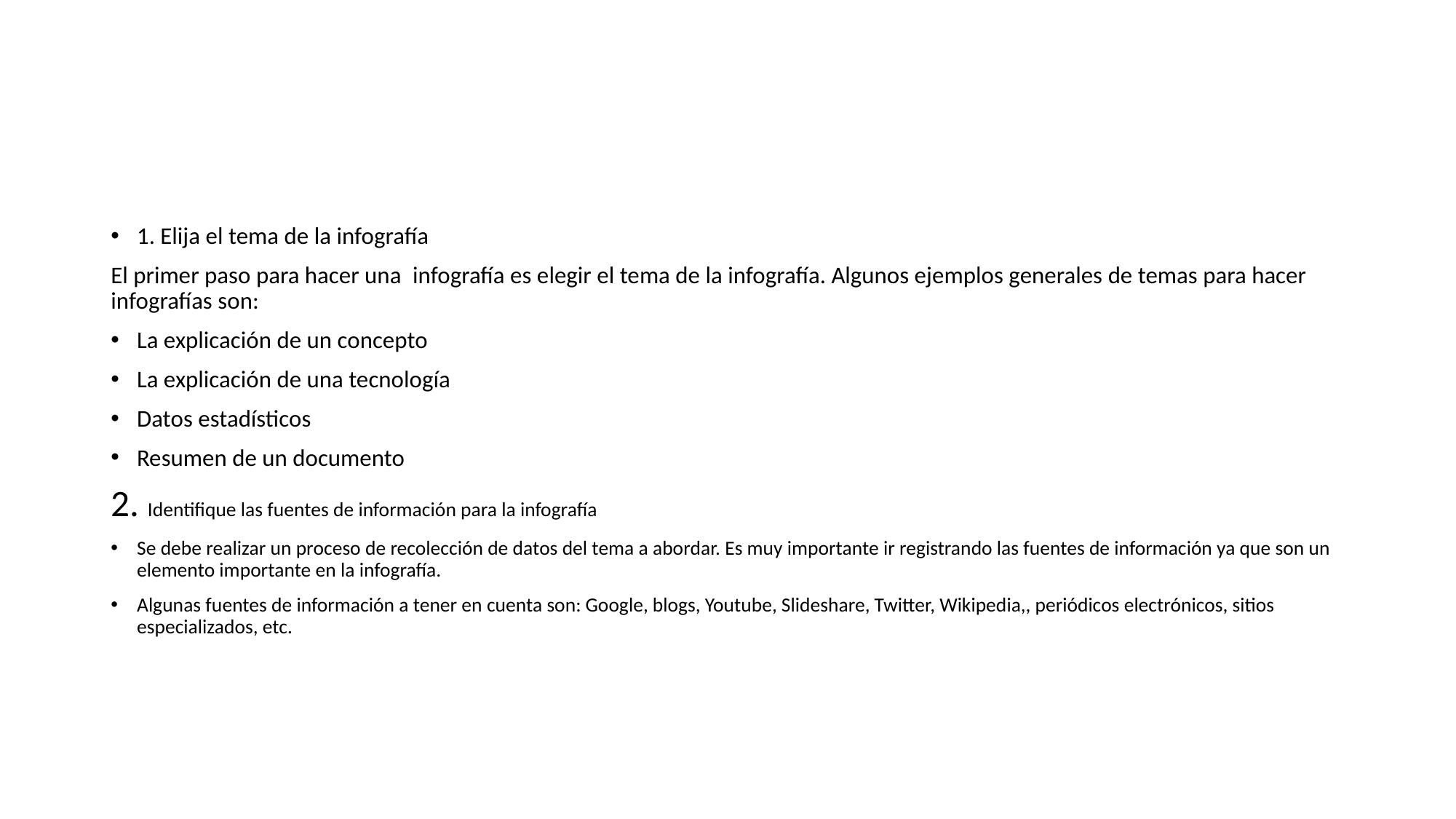

#
1. Elija el tema de la infografía
El primer paso para hacer una  infografía es elegir el tema de la infografía. Algunos ejemplos generales de temas para hacer infografías son:
La explicación de un concepto
La explicación de una tecnología
Datos estadísticos
Resumen de un documento
2. Identifique las fuentes de información para la infografía
Se debe realizar un proceso de recolección de datos del tema a abordar. Es muy importante ir registrando las fuentes de información ya que son un elemento importante en la infografía.
Algunas fuentes de información a tener en cuenta son: Google, blogs, Youtube, Slideshare, Twitter, Wikipedia,, periódicos electrónicos, sitios especializados, etc.